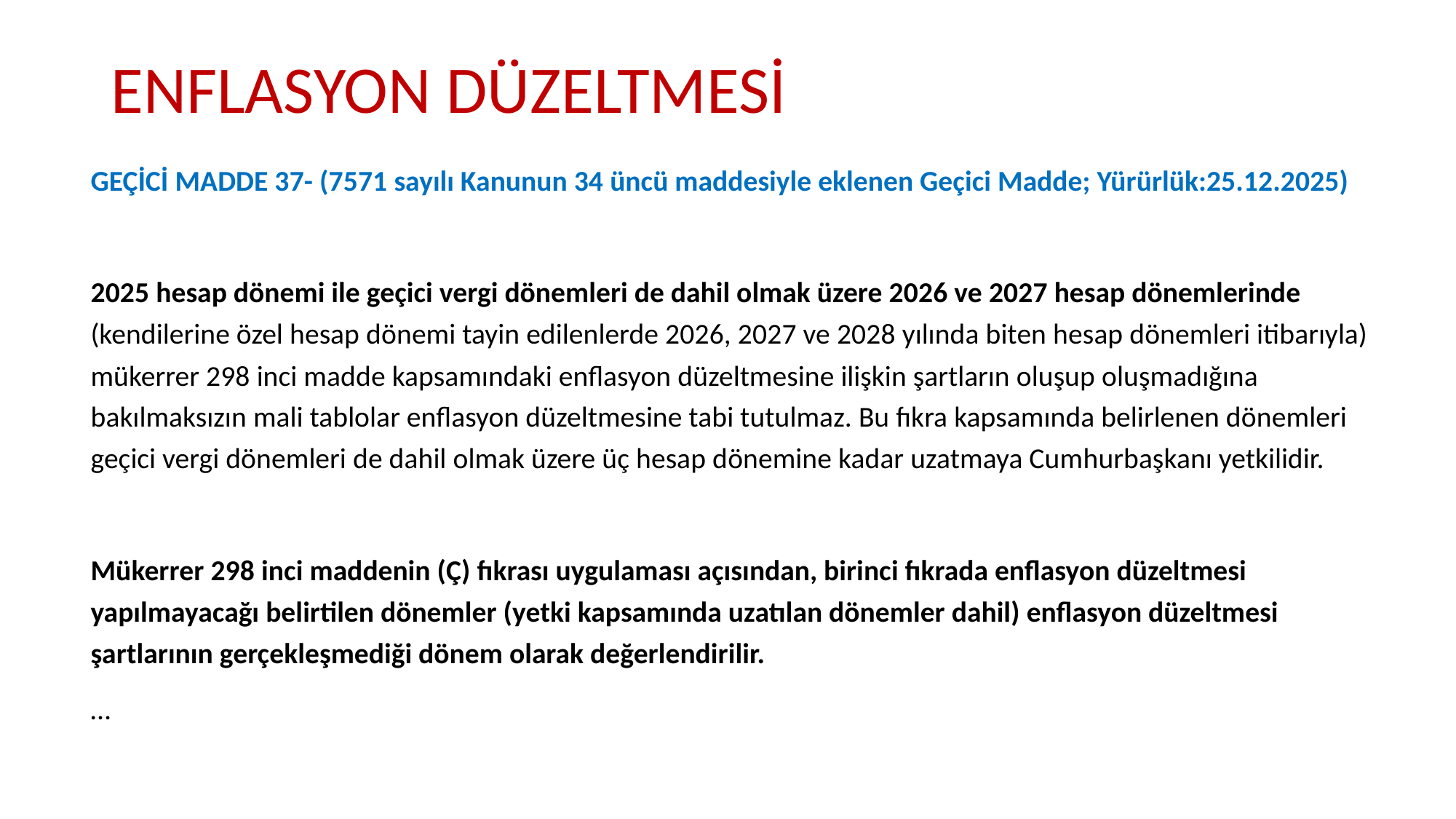

# ENFLASYON DÜZELTMESİ
GEÇİCİ MADDE 37- (7571 sayılı Kanunun 34 üncü maddesiyle eklenen Geçici Madde; Yürürlük:25.12.2025)

2025 hesap dönemi ile geçici vergi dönemleri de dahil olmak üzere 2026 ve 2027 hesap dönemlerinde (kendilerine özel hesap dönemi tayin edilenlerde 2026, 2027 ve 2028 yılında biten hesap dönemleri itibarıyla) mükerrer 298 inci madde kapsamındaki enflasyon düzeltmesine ilişkin şartların oluşup oluşmadığına bakılmaksızın mali tablolar enflasyon düzeltmesine tabi tutulmaz. Bu fıkra kapsamında belirlenen dönemleri geçici vergi dönemleri de dahil olmak üzere üç hesap dönemine kadar uzatmaya Cumhurbaşkanı yetkilidir.

Mükerrer 298 inci maddenin (Ç) fıkrası uygulaması açısından, birinci fıkrada enflasyon düzeltmesi yapılmayacağı belirtilen dönemler (yetki kapsamında uzatılan dönemler dahil) enflasyon düzeltmesi şartlarının gerçekleşmediği dönem olarak değerlendirilir.
…